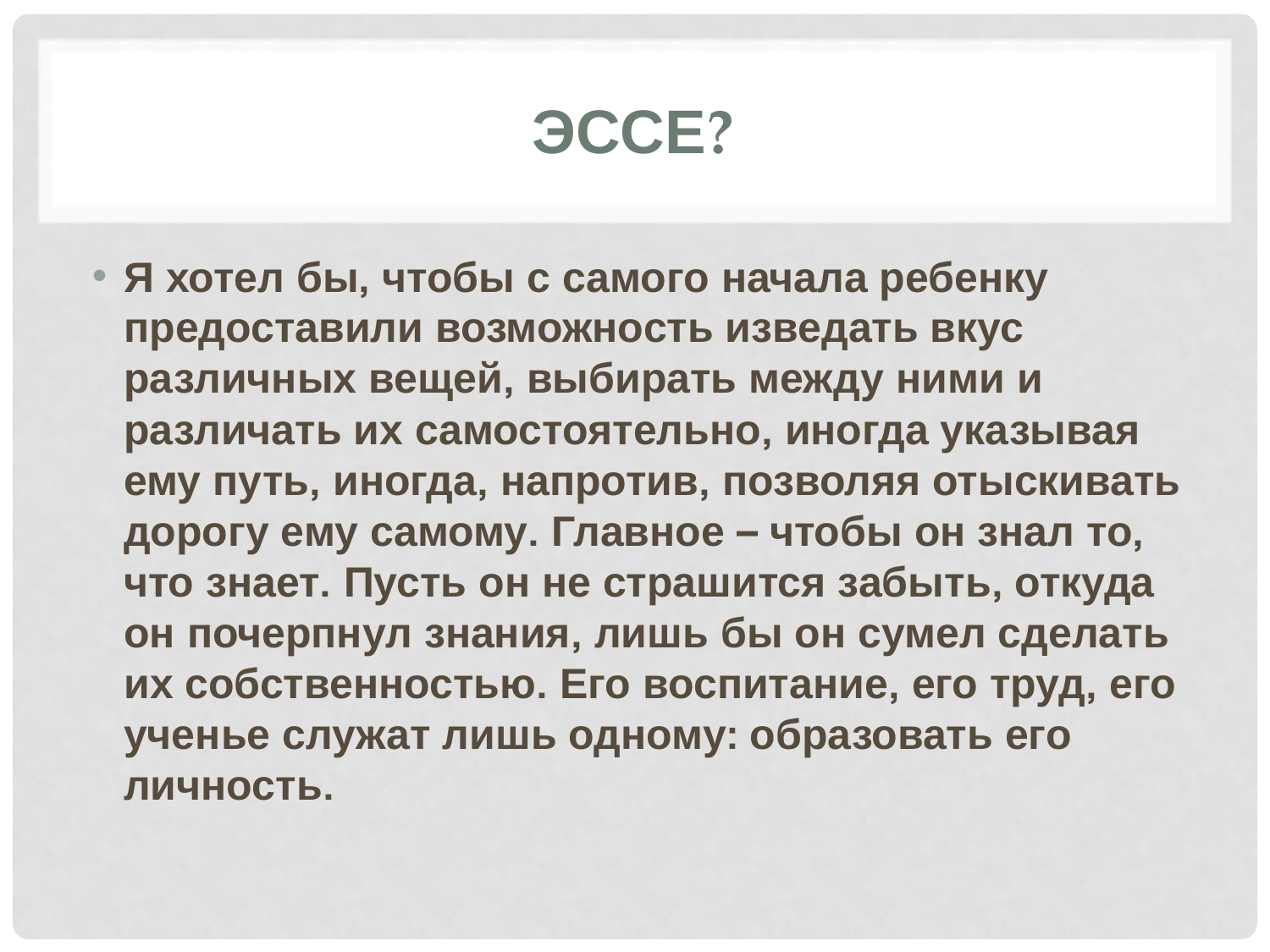

# ЭССЕ?
Я хотел бы, чтобы с самого начала ребенку предоставили возможность изведать вкус различных вещей, выбирать между ними и различать их самостоятельно, иногда указывая ему путь, иногда, напротив, позволяя отыскивать дорогу ему самому. Главное – чтобы он знал то, что знает. Пусть он не страшится забыть, откуда он почерпнул знания, лишь бы он сумел сделать их собственностью. Его воспитание, его труд, его ученье служат лишь одному: образовать его личность.